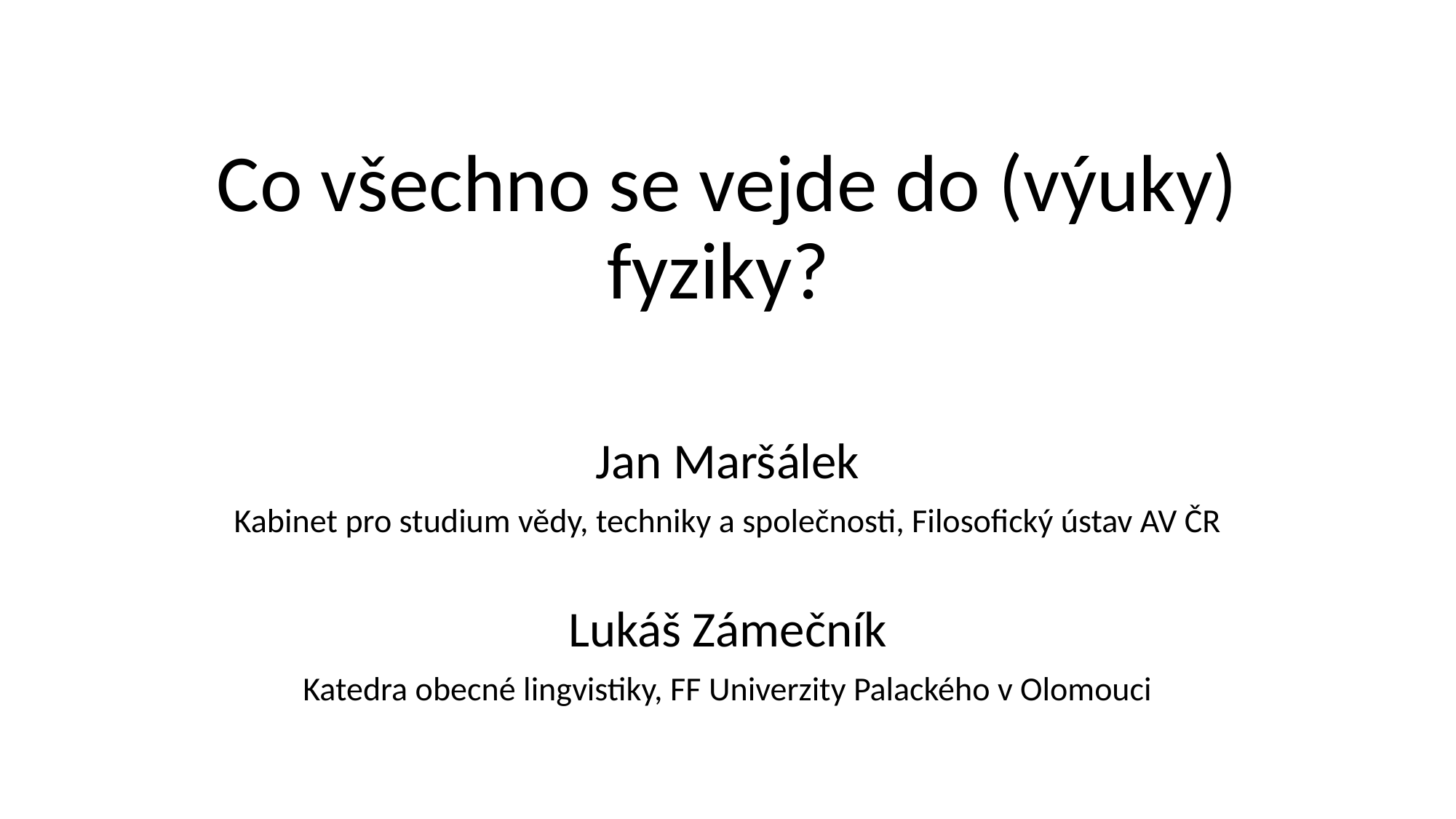

# Co všechno se vejde do (výuky) fyziky?
Jan Maršálek
Kabinet pro studium vědy, techniky a společnosti, Filosofický ústav AV ČR

Lukáš Zámečník
Katedra obecné lingvistiky, FF Univerzity Palackého v Olomouci